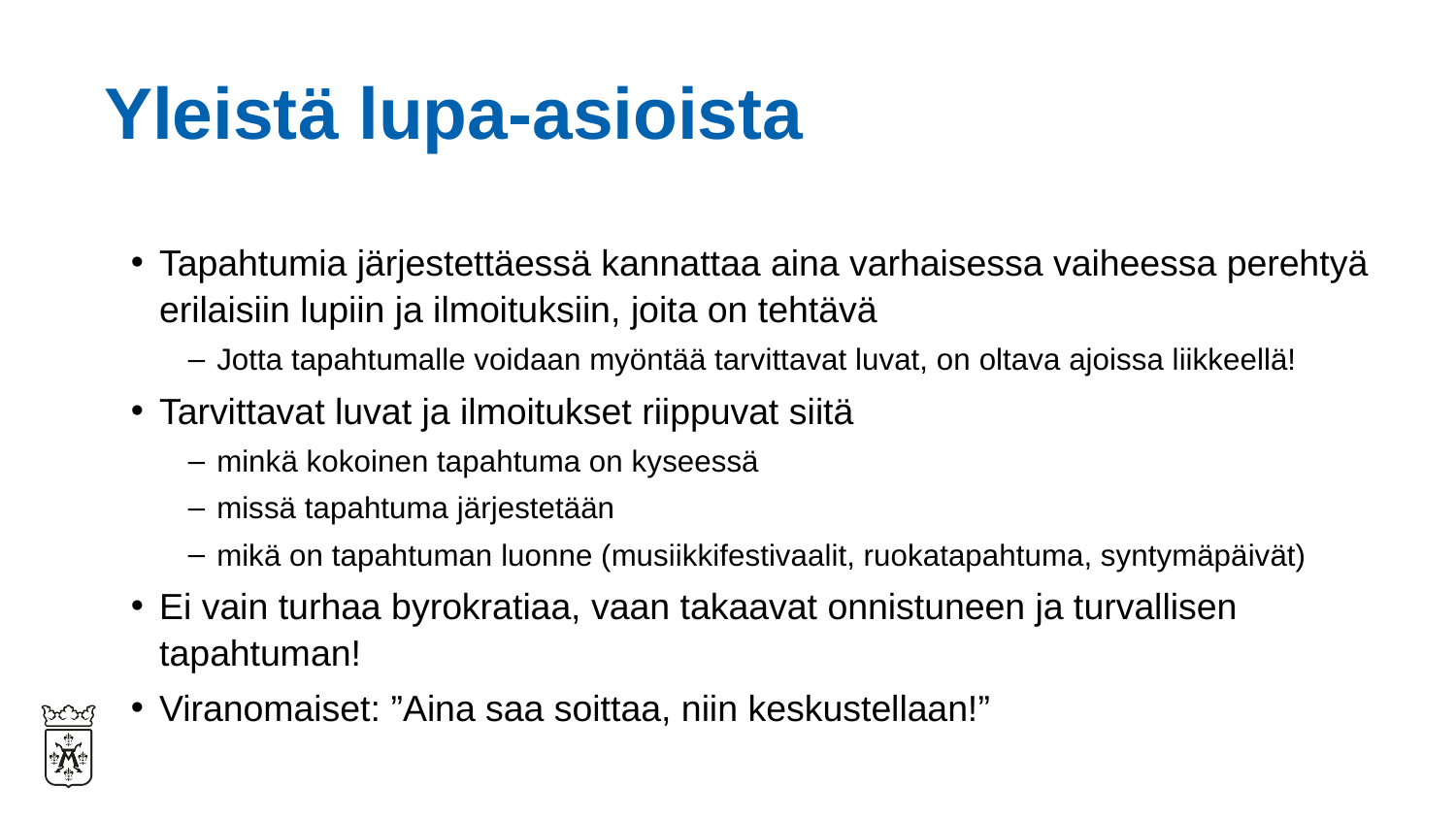

# Yleistä lupa-asioista
Tapahtumia järjestettäessä kannattaa aina varhaisessa vaiheessa perehtyä erilaisiin lupiin ja ilmoituksiin, joita on tehtävä
Jotta tapahtumalle voidaan myöntää tarvittavat luvat, on oltava ajoissa liikkeellä!
Tarvittavat luvat ja ilmoitukset riippuvat siitä
minkä kokoinen tapahtuma on kyseessä
missä tapahtuma järjestetään
mikä on tapahtuman luonne (musiikkifestivaalit, ruokatapahtuma, syntymäpäivät)
Ei vain turhaa byrokratiaa, vaan takaavat onnistuneen ja turvallisen tapahtuman!
Viranomaiset: ”Aina saa soittaa, niin keskustellaan!”